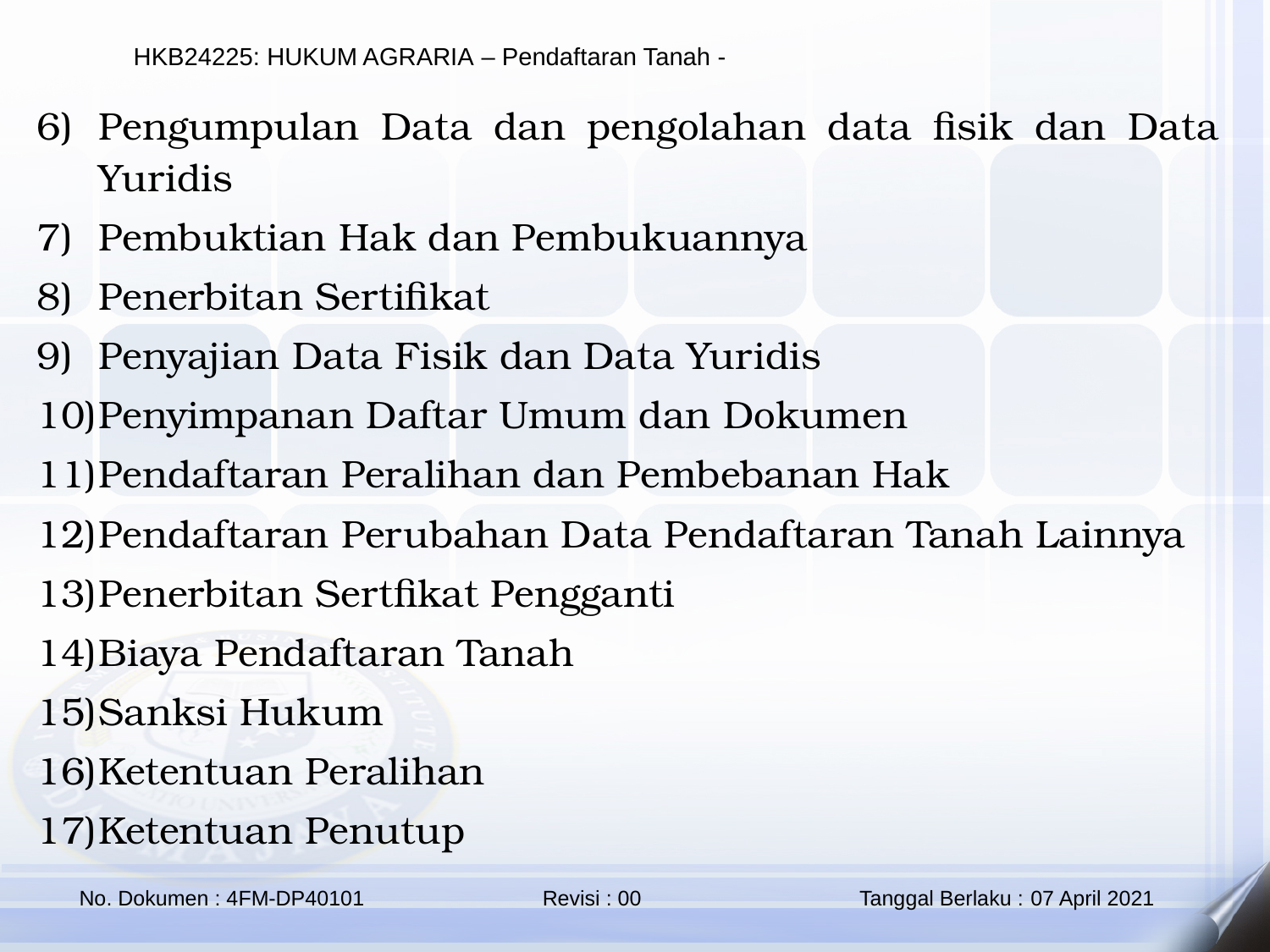

Pengumpulan Data dan pengolahan data fisik dan Data Yuridis
Pembuktian Hak dan Pembukuannya
Penerbitan Sertifikat
Penyajian Data Fisik dan Data Yuridis
Penyimpanan Daftar Umum dan Dokumen
Pendaftaran Peralihan dan Pembebanan Hak
Pendaftaran Perubahan Data Pendaftaran Tanah Lainnya
Penerbitan Sertfikat Pengganti
Biaya Pendaftaran Tanah
Sanksi Hukum
Ketentuan Peralihan
Ketentuan Penutup